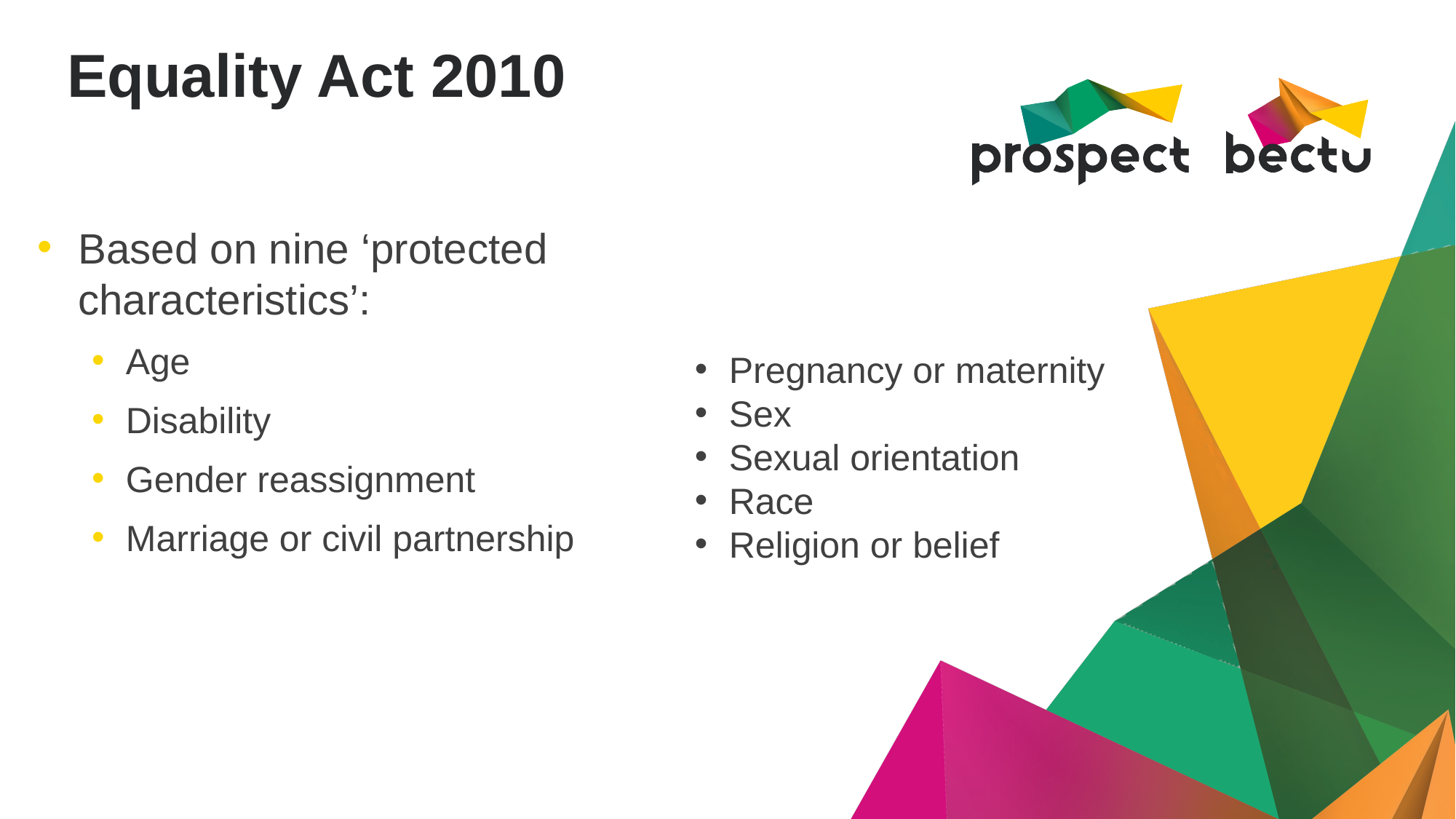

# Equality Act 2010
Based on nine ‘protected characteristics’:
Age
Disability
Gender reassignment
Marriage or civil partnership

Pregnancy or maternity
Sex
Sexual orientation
Race
Religion or belief